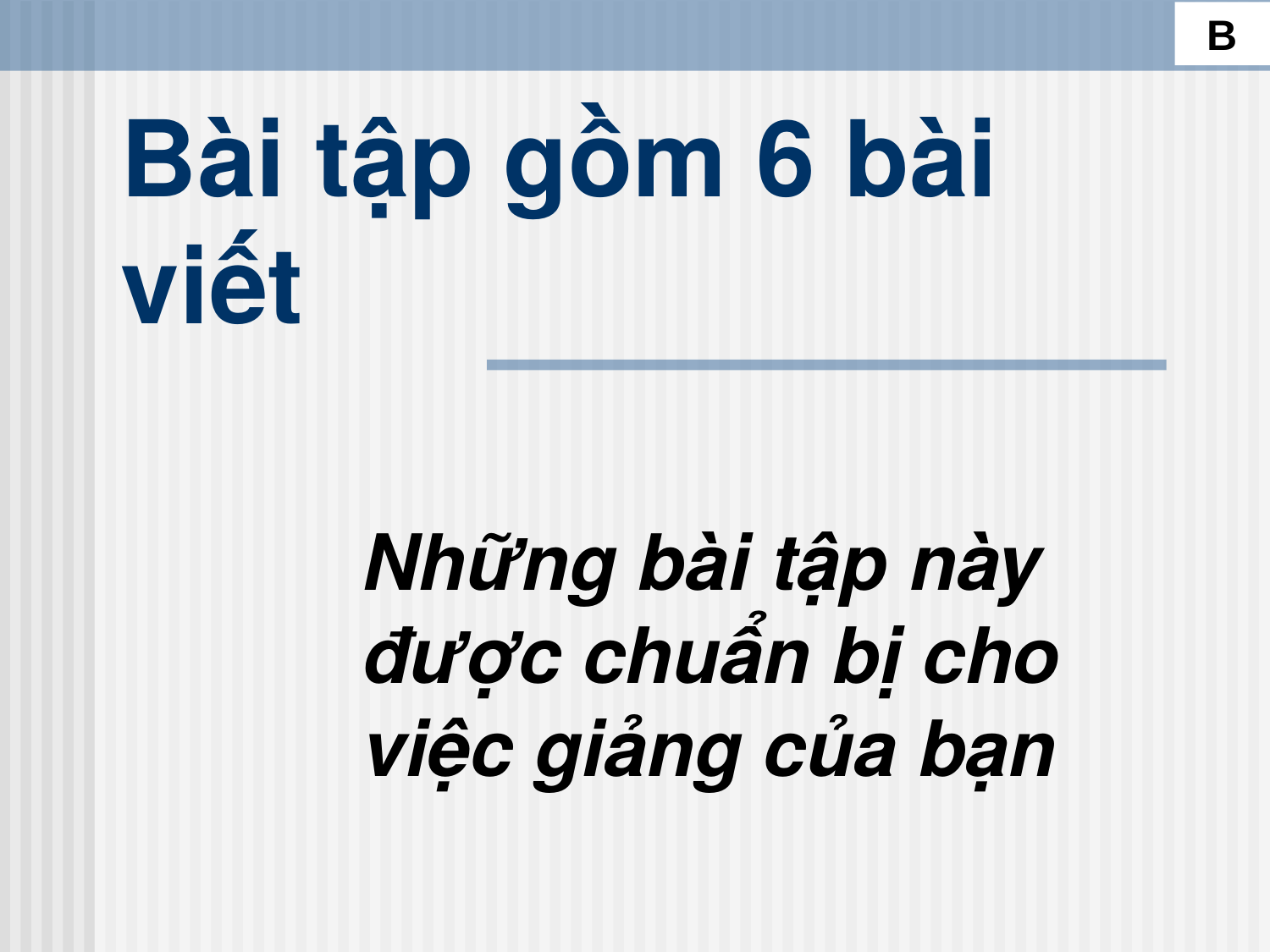

B
# Bài tập gồm 6 bài viết
Những bài tập này được chuẩn bị cho việc giảng của bạn